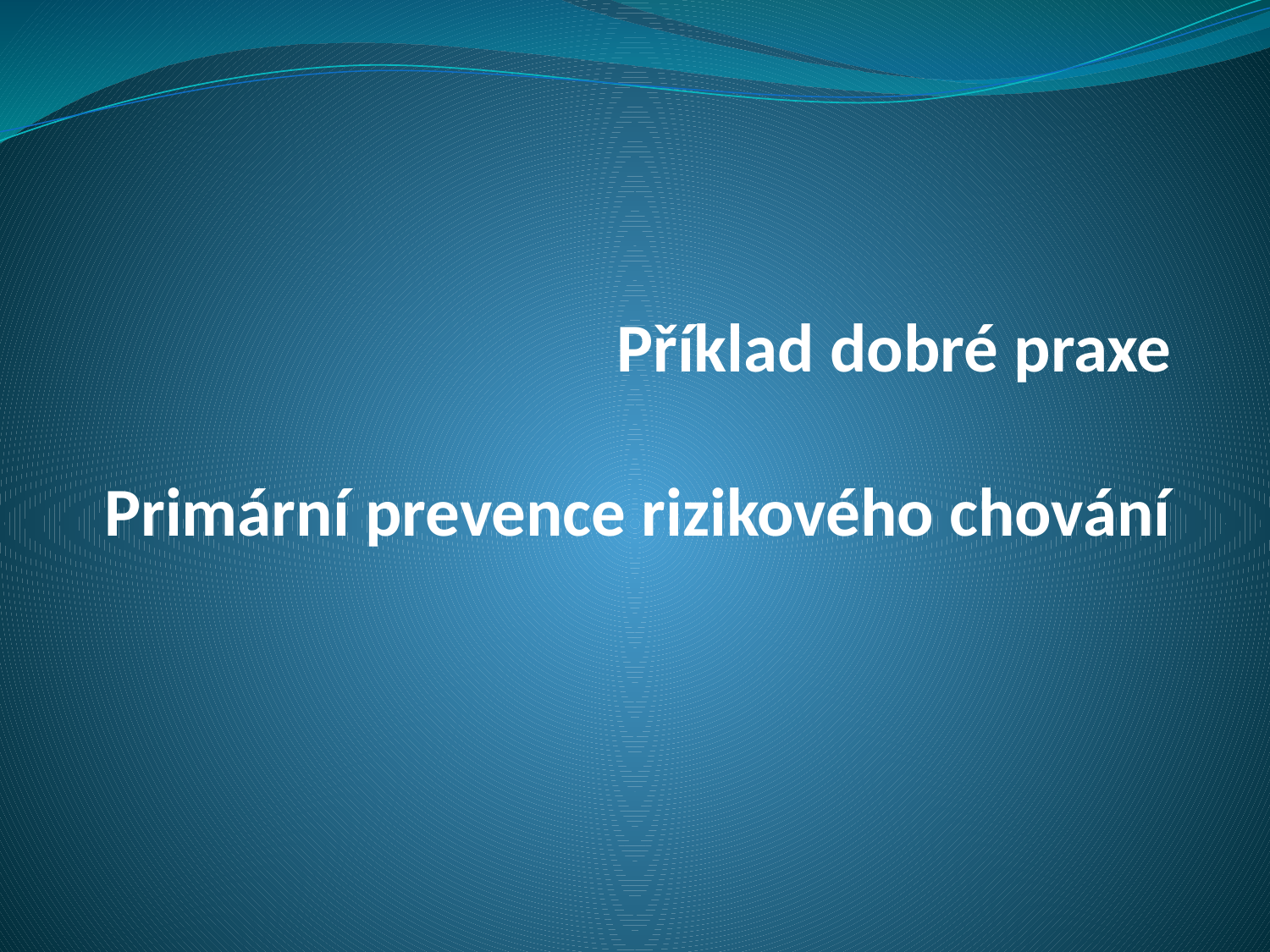

# Příklad dobré praxe Primární prevence rizikového chování